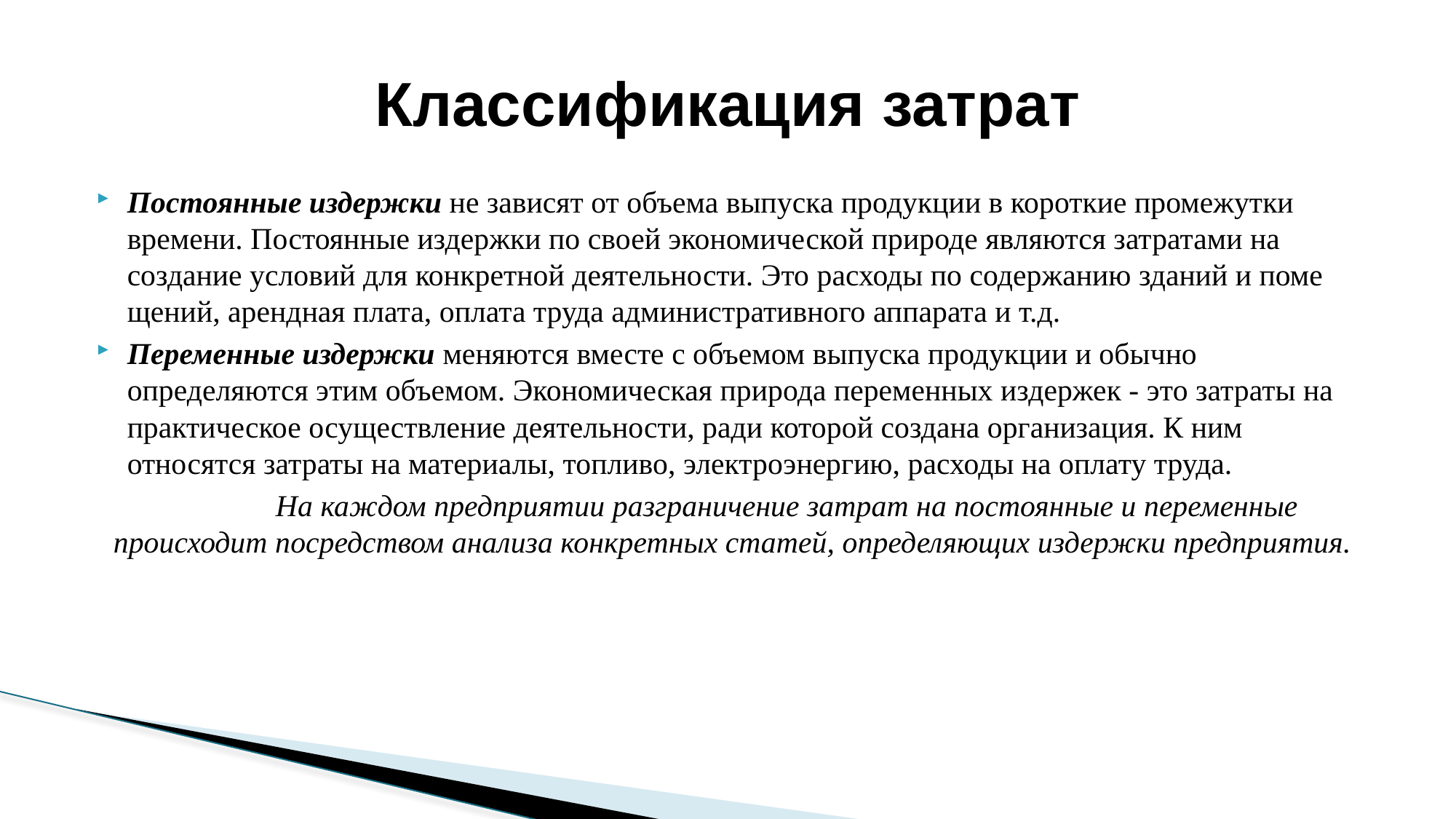

# Классификация затрат
Постоянные издержки не зависят от объема выпуска продукции в короткие промежутки времени. Постоянные издержки по своей экономиче­ской природе являются затратами на создание условий для кон­кретной деятельности. Это расходы по содержанию зданий и поме­щений, арендная плата, оплата труда административного аппарата и т.д.
Переменные издержки меняются вместе с объемом выпуска продукции и обычно определяются этим объемом. Экономическая природа переменных издержек - это затраты на практическое осуществление деятельности, ради которой создана организация. К ним относятся затраты на материалы, топливо, электроэнергию, расходы на оплату труда.
	На каждом предприятии разграничение затрат на постоянные и переменные происходит посредством анализа конкретных статей, определяющих издержки предприятия.